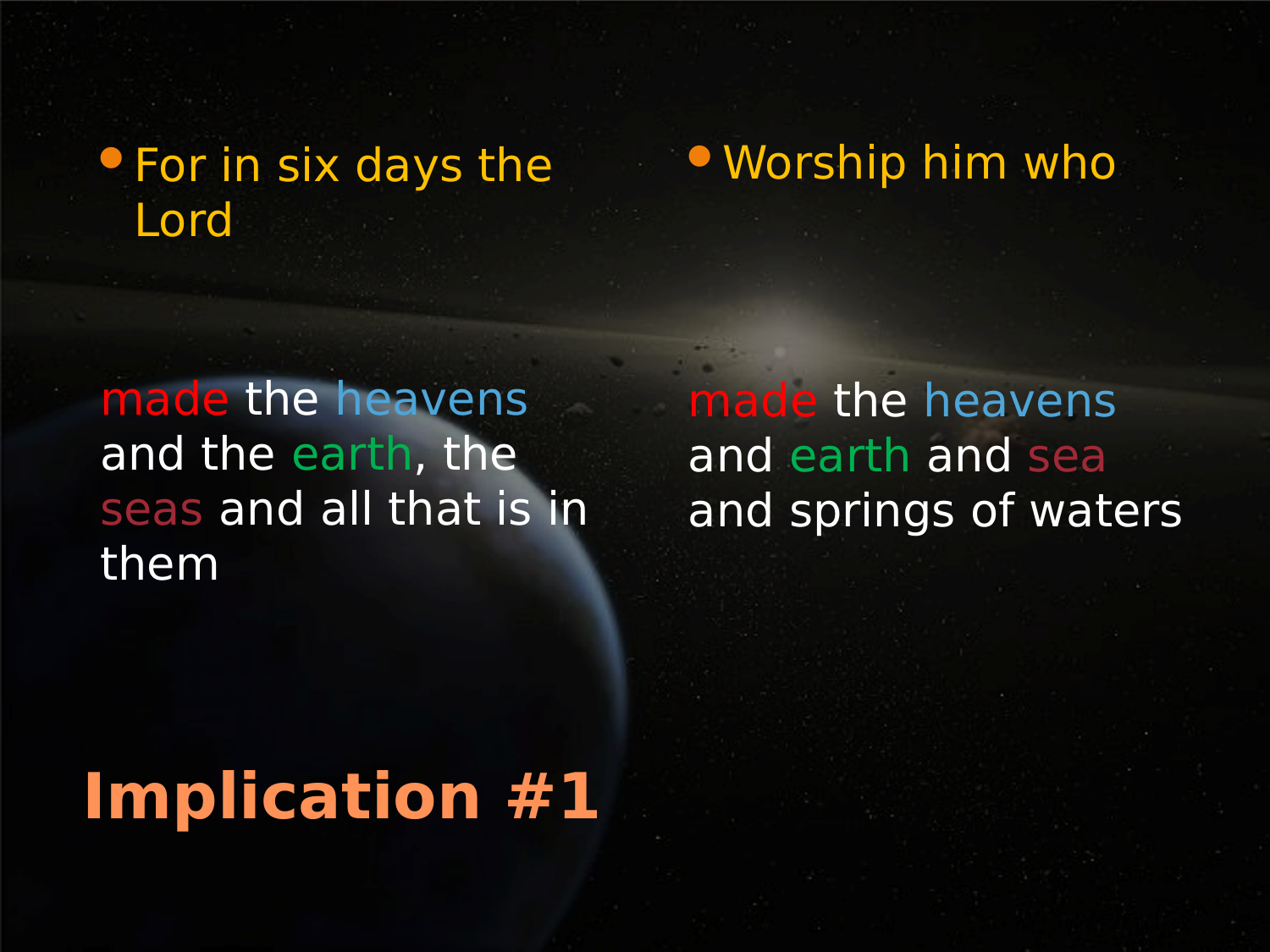

Worship him who

made the heavens and earth and sea and springs of waters

For in six days the Lord

made the heavens and the earth, the seas and all that is in them

# Implication #1